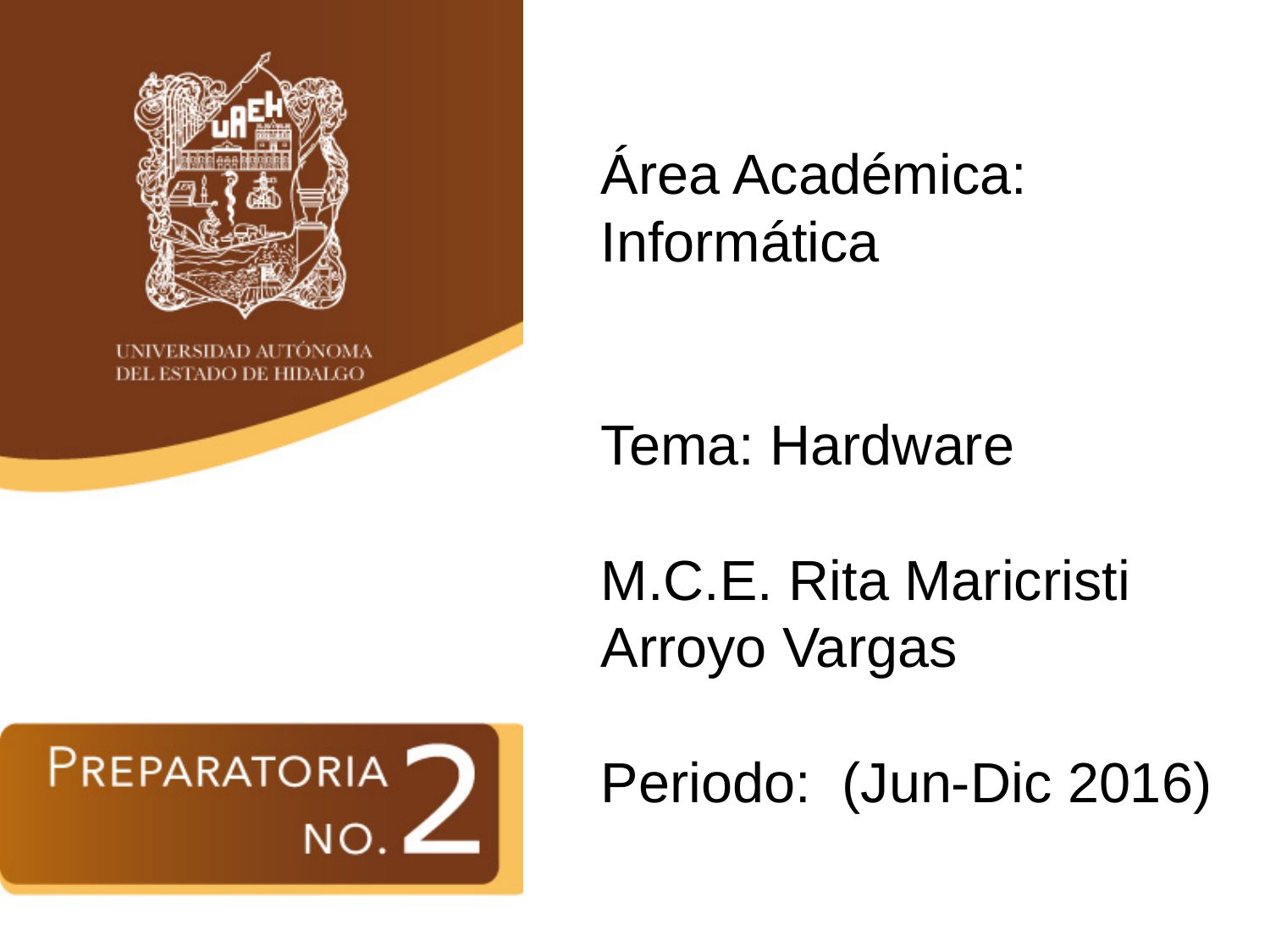

Área Académica: Informática
Tema: Hardware
M.C.E. Rita Maricristi Arroyo Vargas
Periodo:  (Jun-Dic 2016)